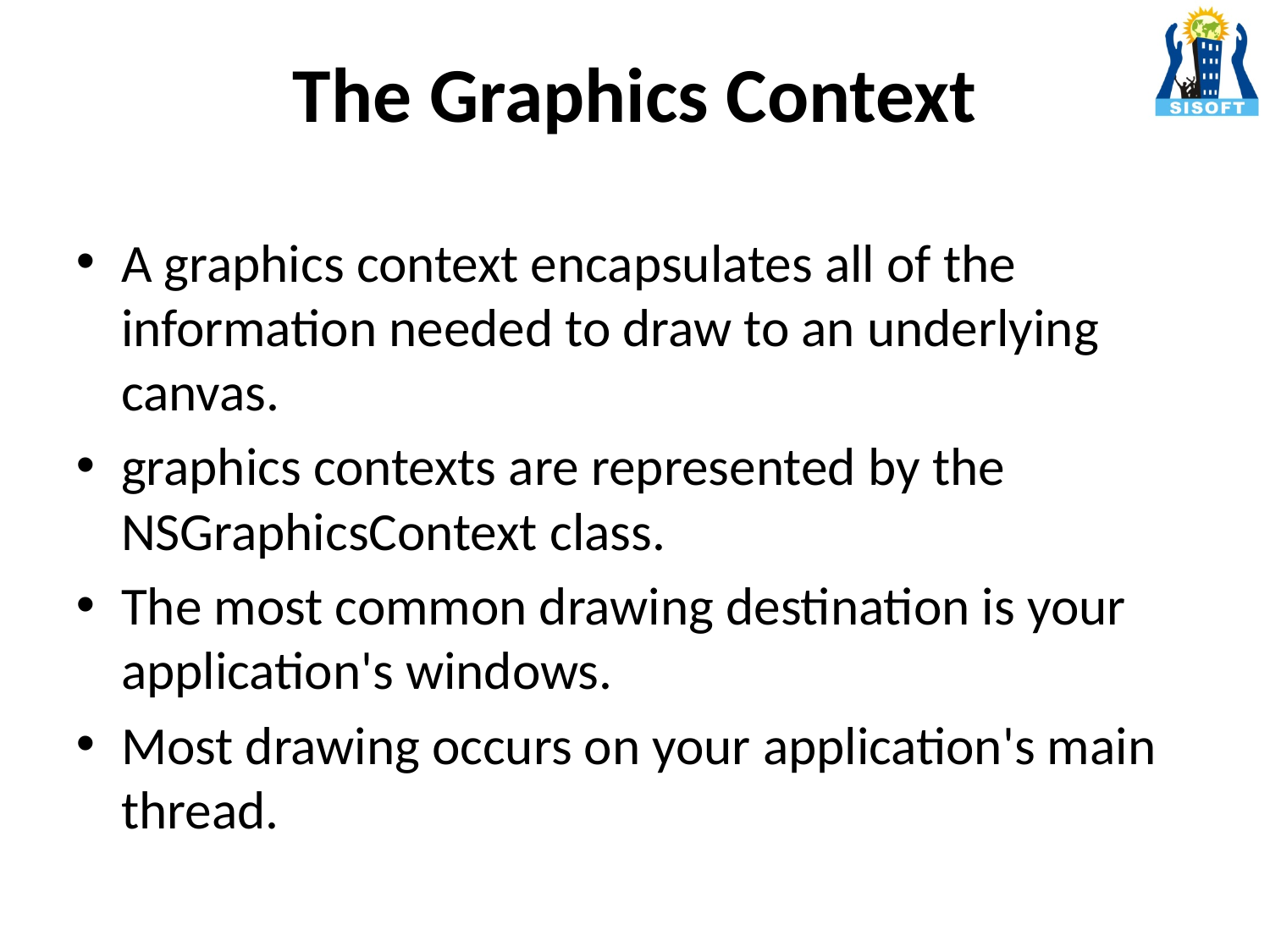

# The Graphics Context
A graphics context encapsulates all of the information needed to draw to an underlying canvas.
graphics contexts are represented by the NSGraphicsContext class.
The most common drawing destination is your application's windows.
Most drawing occurs on your application's main thread.